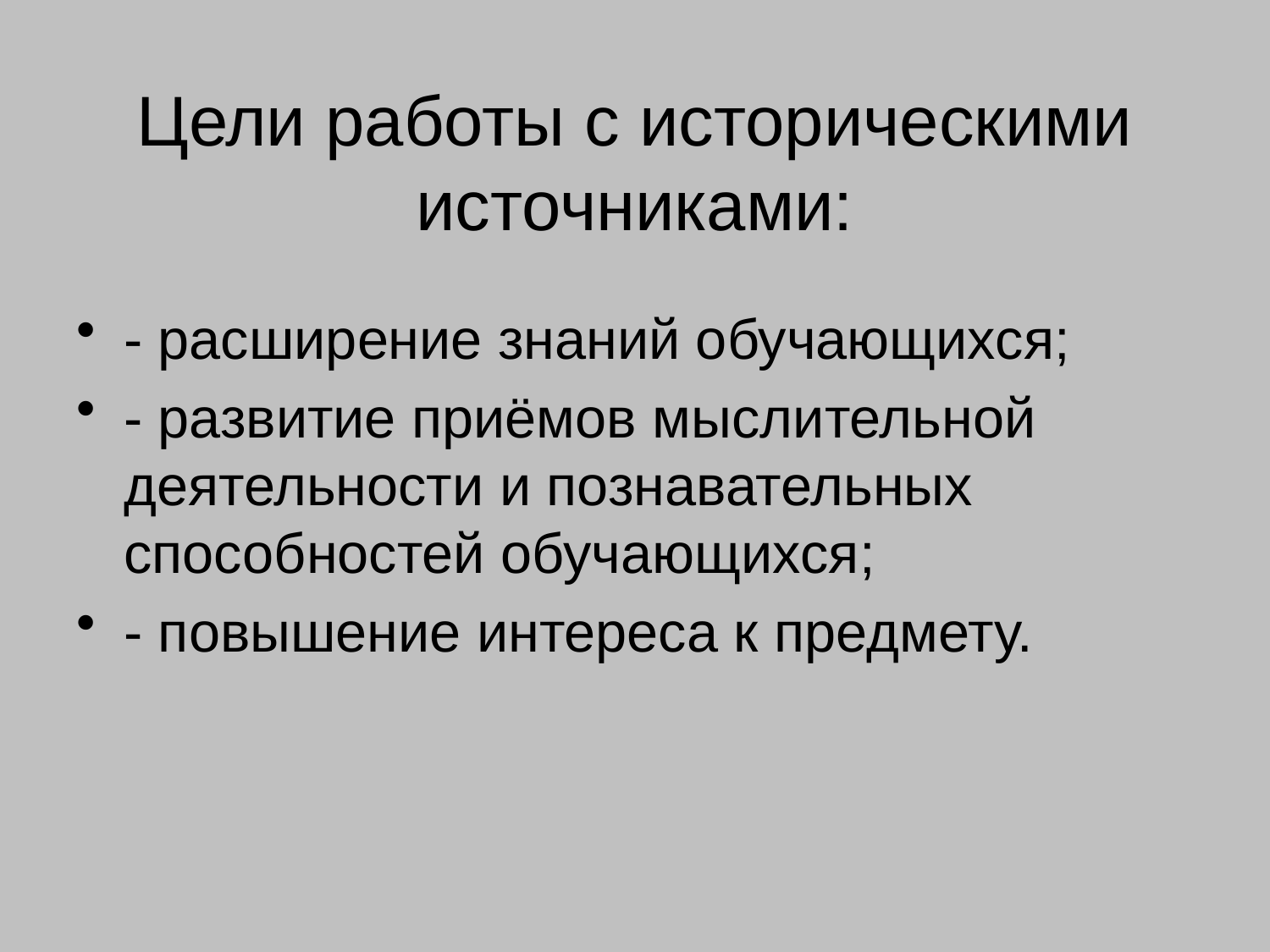

# Цели работы с историческими источниками:
- расширение знаний обучающихся;
- развитие приёмов мыслительной деятельности и познавательных способностей обучающихся;
- повышение интереса к предмету.